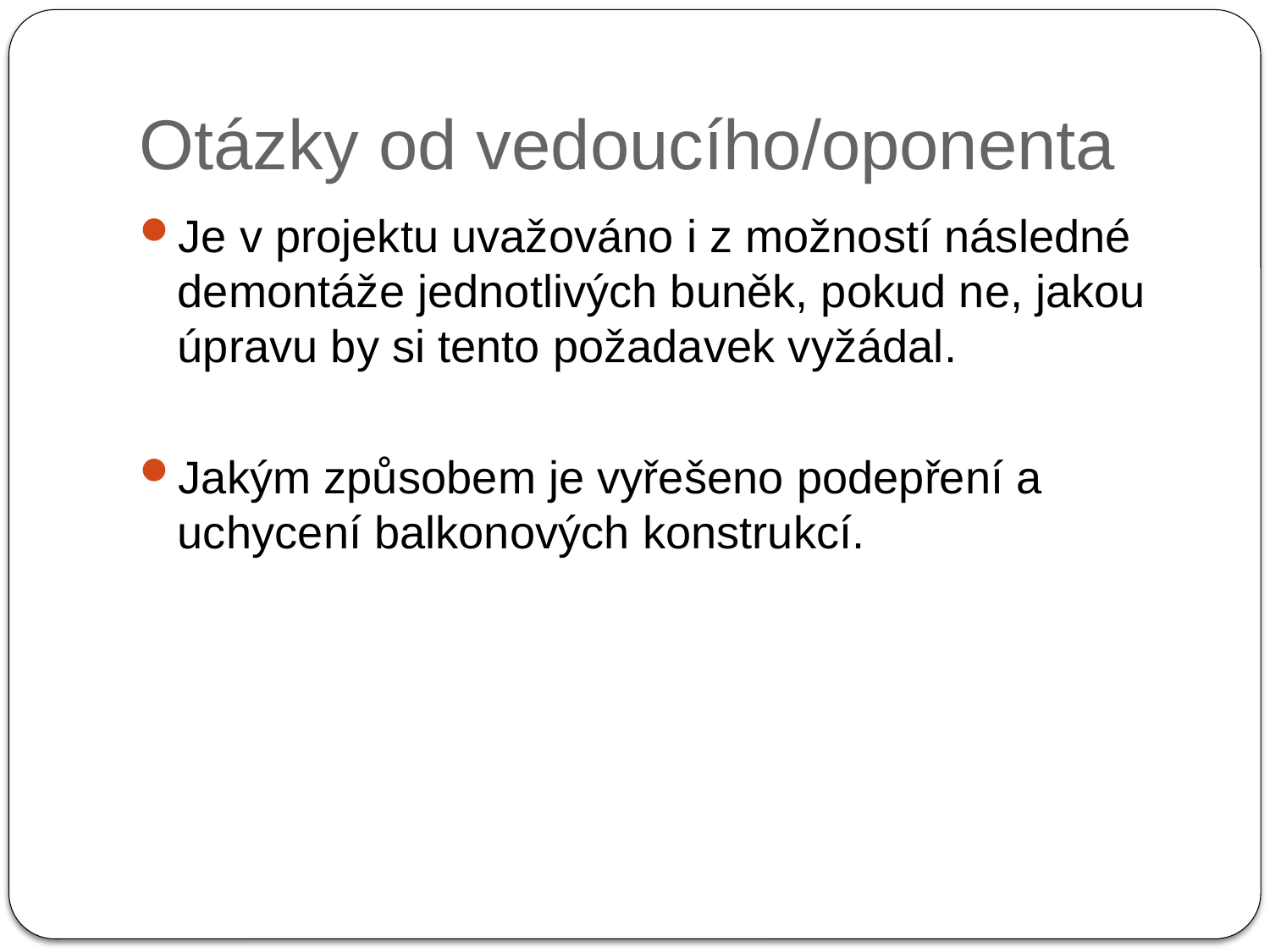

# Otázky od vedoucího/oponenta
Je v projektu uvažováno i z možností následné demontáže jednotlivých buněk, pokud ne, jakou úpravu by si tento požadavek vyžádal.

Jakým způsobem je vyřešeno podepření a uchycení balkonových konstrukcí.